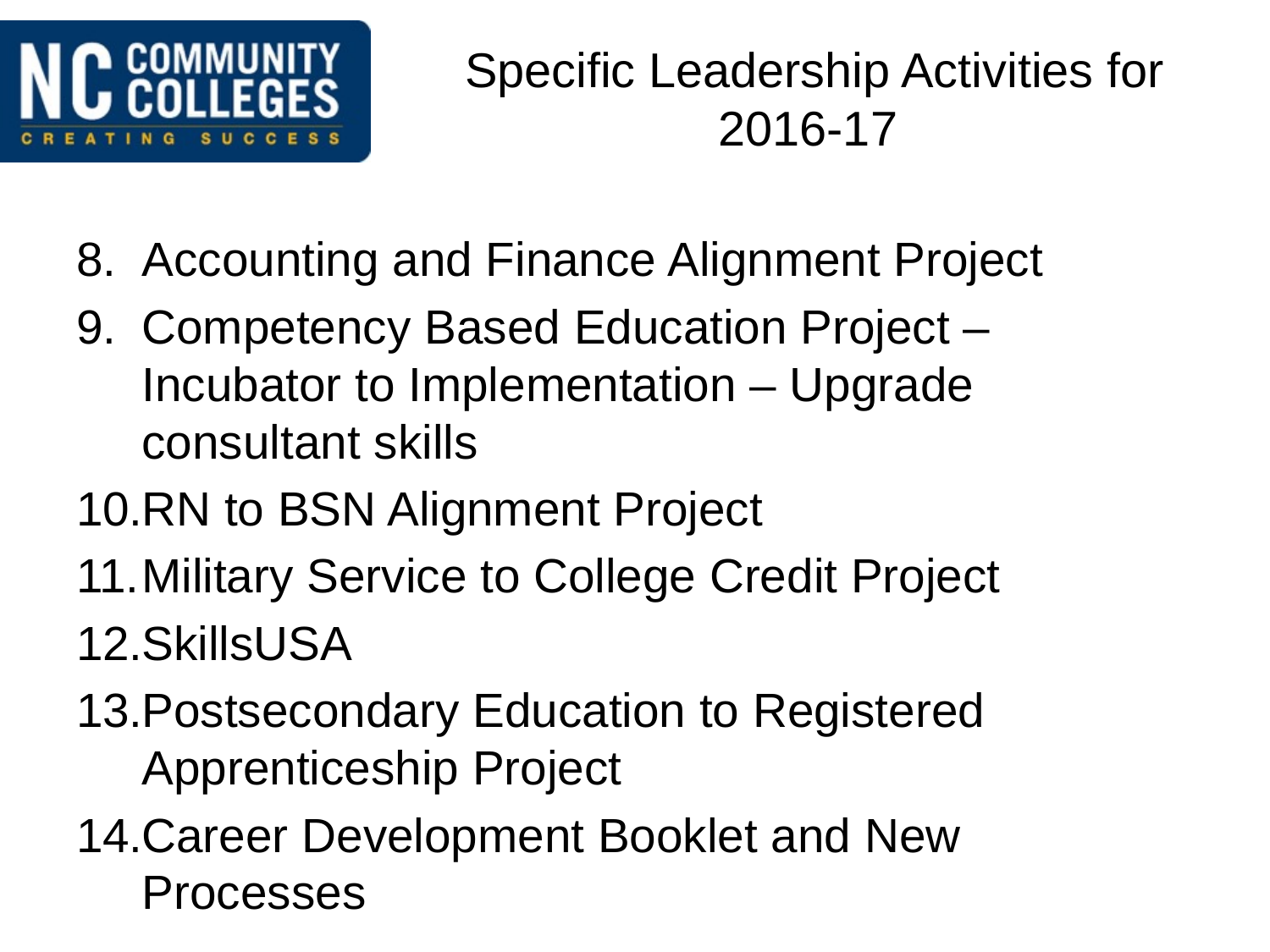

# Specific Leadership Activities for 2016-17
Accounting and Finance Alignment Project
Competency Based Education Project – Incubator to Implementation – Upgrade consultant skills
RN to BSN Alignment Project
Military Service to College Credit Project
SkillsUSA
Postsecondary Education to Registered Apprenticeship Project
Career Development Booklet and New Processes